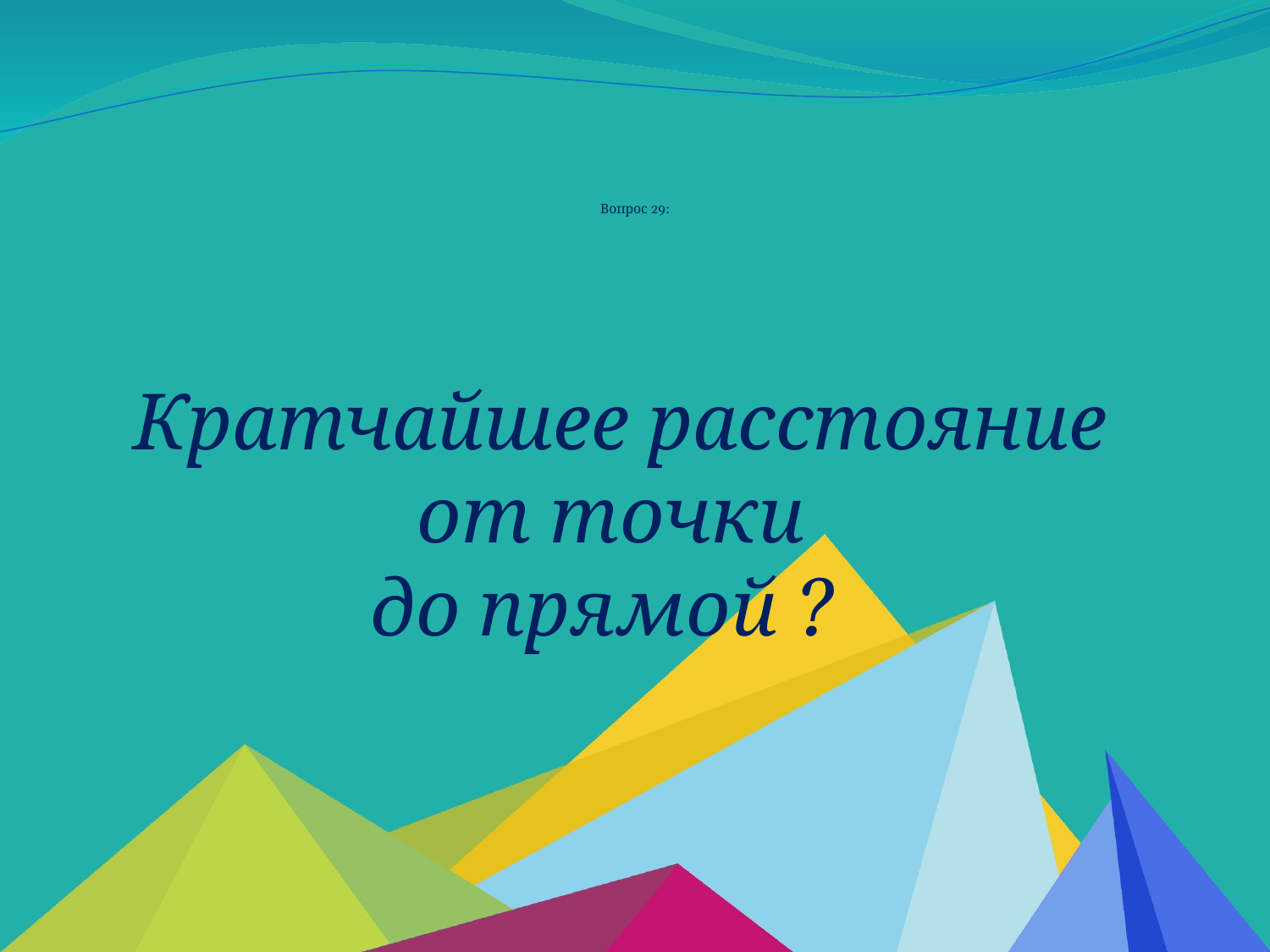

# Вопрос 29:
Кратчайшее расстояние от точки
до прямой ?